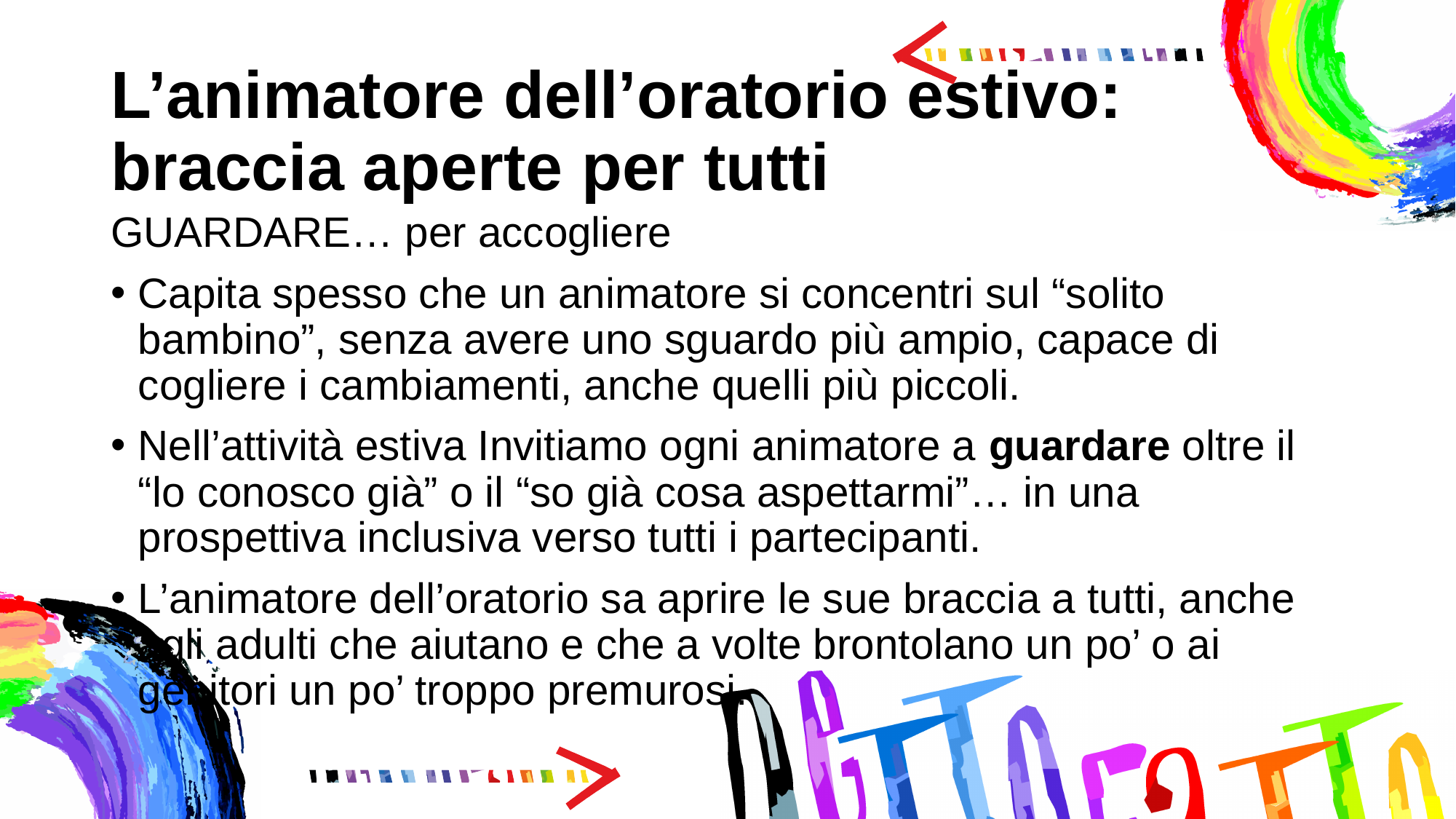

# L’animatore dell’oratorio estivo: braccia aperte per tutti
GUARDARE… per accogliere
Capita spesso che un animatore si concentri sul “solito bambino”, senza avere uno sguardo più ampio, capace di cogliere i cambiamenti, anche quelli più piccoli.
Nell’attività estiva Invitiamo ogni animatore a guardare oltre il “lo conosco già” o il “so già cosa aspettarmi”… in una prospettiva inclusiva verso tutti i partecipanti.
L’animatore dell’oratorio sa aprire le sue braccia a tutti, anche agli adulti che aiutano e che a volte brontolano un po’ o ai genitori un po’ troppo premurosi.